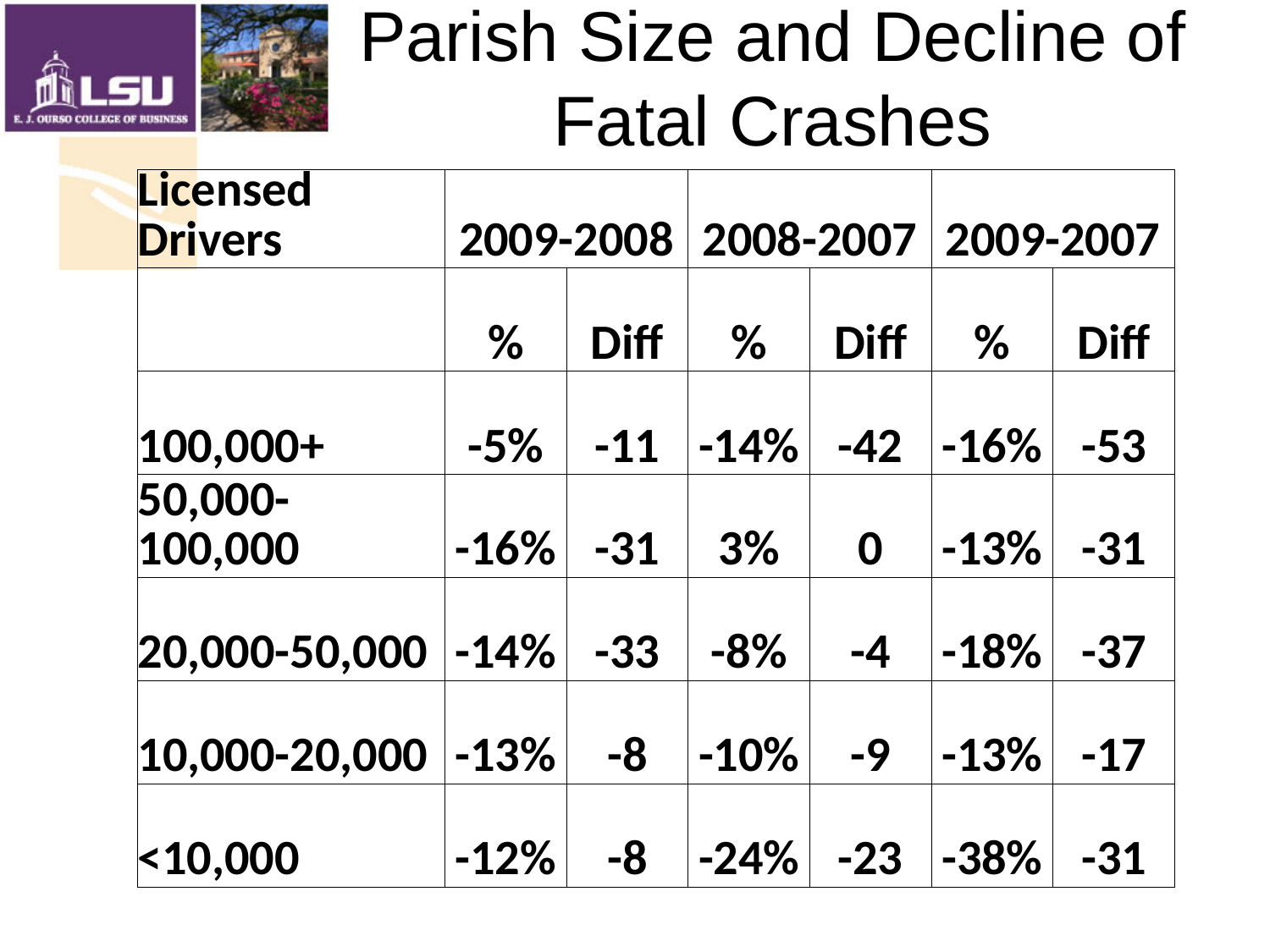

# Parish Size and Decline of Fatal Crashes
| Licensed Drivers | 2009-2008 |  | 2008-2007 |  | 2009-2007 |  |
| --- | --- | --- | --- | --- | --- | --- |
|  | % | Diff | % | Diff | % | Diff |
| 100,000+ | -5% | -11 | -14% | -42 | -16% | -53 |
| 50,000-100,000 | -16% | -31 | 3% | 0 | -13% | -31 |
| 20,000-50,000 | -14% | -33 | -8% | -4 | -18% | -37 |
| 10,000-20,000 | -13% | -8 | -10% | -9 | -13% | -17 |
| <10,000 | -12% | -8 | -24% | -23 | -38% | -31 |